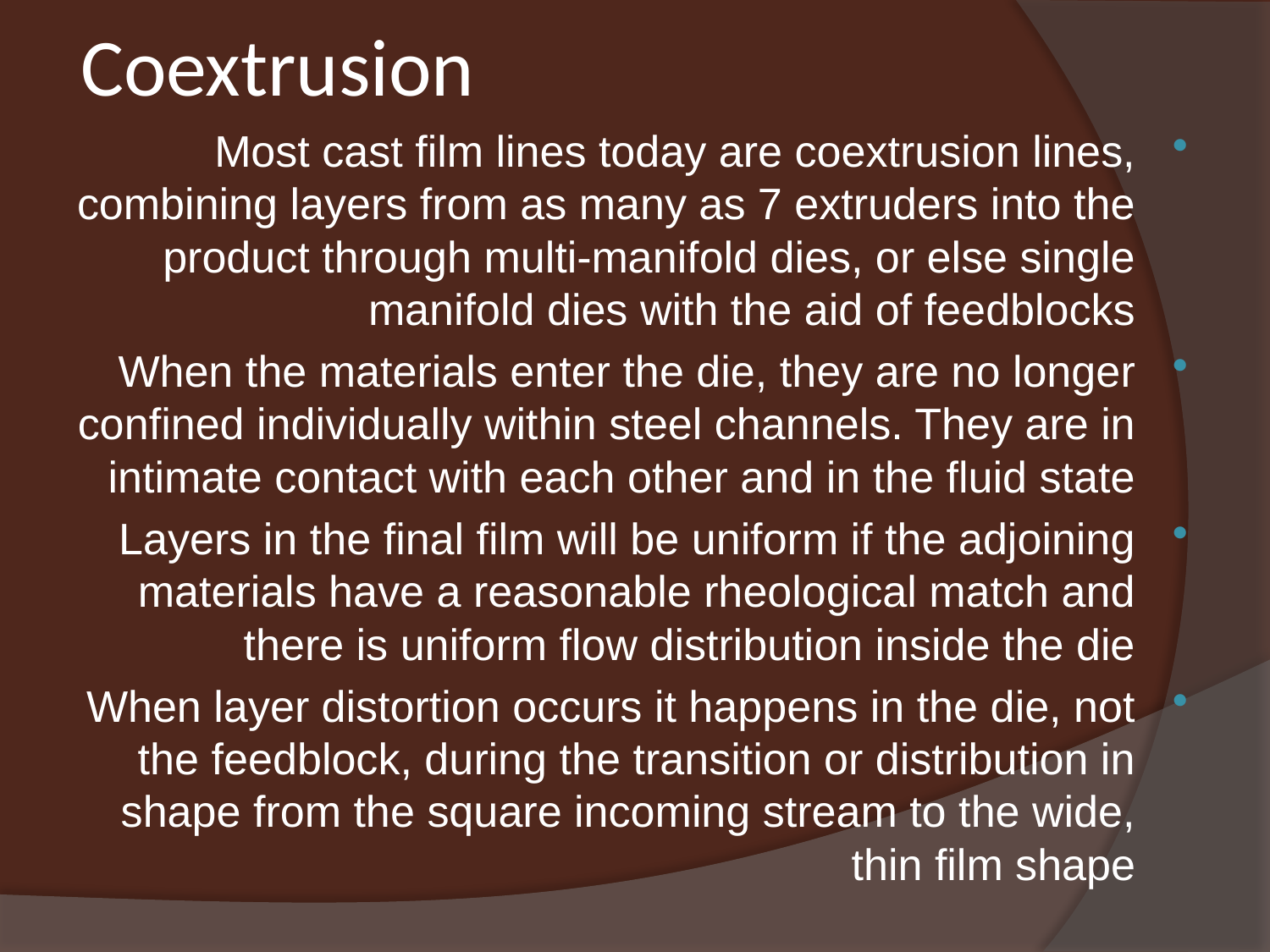

# Coextrusion
Most cast film lines today are coextrusion lines, combining layers from as many as 7 extruders into the product through multi-manifold dies, or else single manifold dies with the aid of feedblocks
When the materials enter the die, they are no longer confined individually within steel channels. They are in intimate contact with each other and in the fluid state
Layers in the final film will be uniform if the adjoining materials have a reasonable rheological match and there is uniform flow distribution inside the die
When layer distortion occurs it happens in the die, not the feedblock, during the transition or distribution in shape from the square incoming stream to the wide, thin film shape